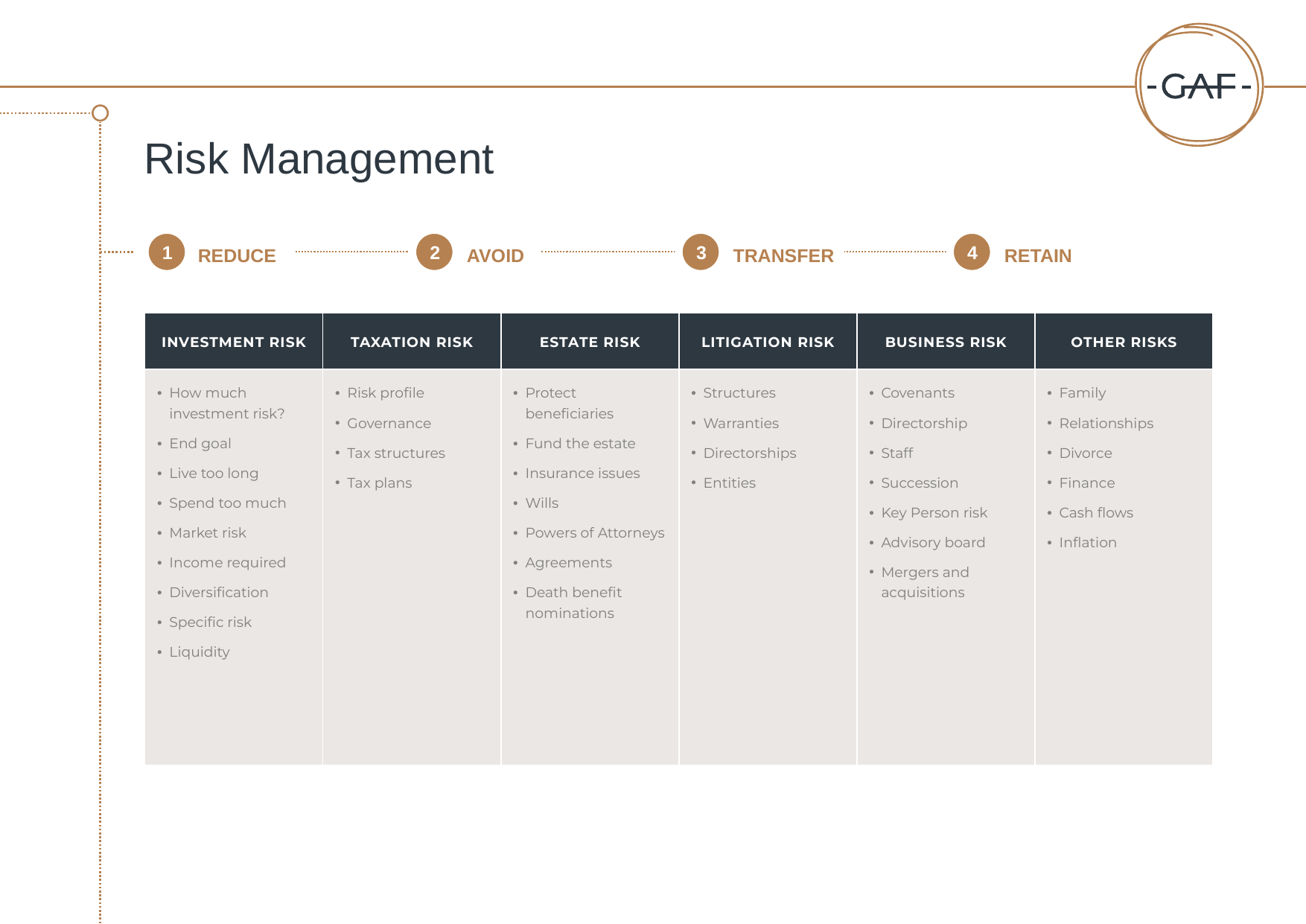

# Risk Management
1
2
3
4
  REDUCE
  AVOID
  TRANSFER
  RETAIN
| INVESTMENT RISK | TAXATION RISK | ESTATE RISK | LITIGATION RISK | BUSINESS RISK | OTHER RISKS |
| --- | --- | --- | --- | --- | --- |
| How much investment risk? End goal Live too long Spend too much Market risk Income required Diversification Specific risk Liquidity | Risk profile Governance Tax structures Tax plans | Protect beneficiaries Fund the estate Insurance issues Wills Powers of Attorneys Agreements Death benefit nominations | Structures Warranties Directorships Entities | Covenants Directorship Staff Succession Key Person risk Advisory board Mergers and acquisitions | Family Relationships Divorce Finance Cash flows Inflation |